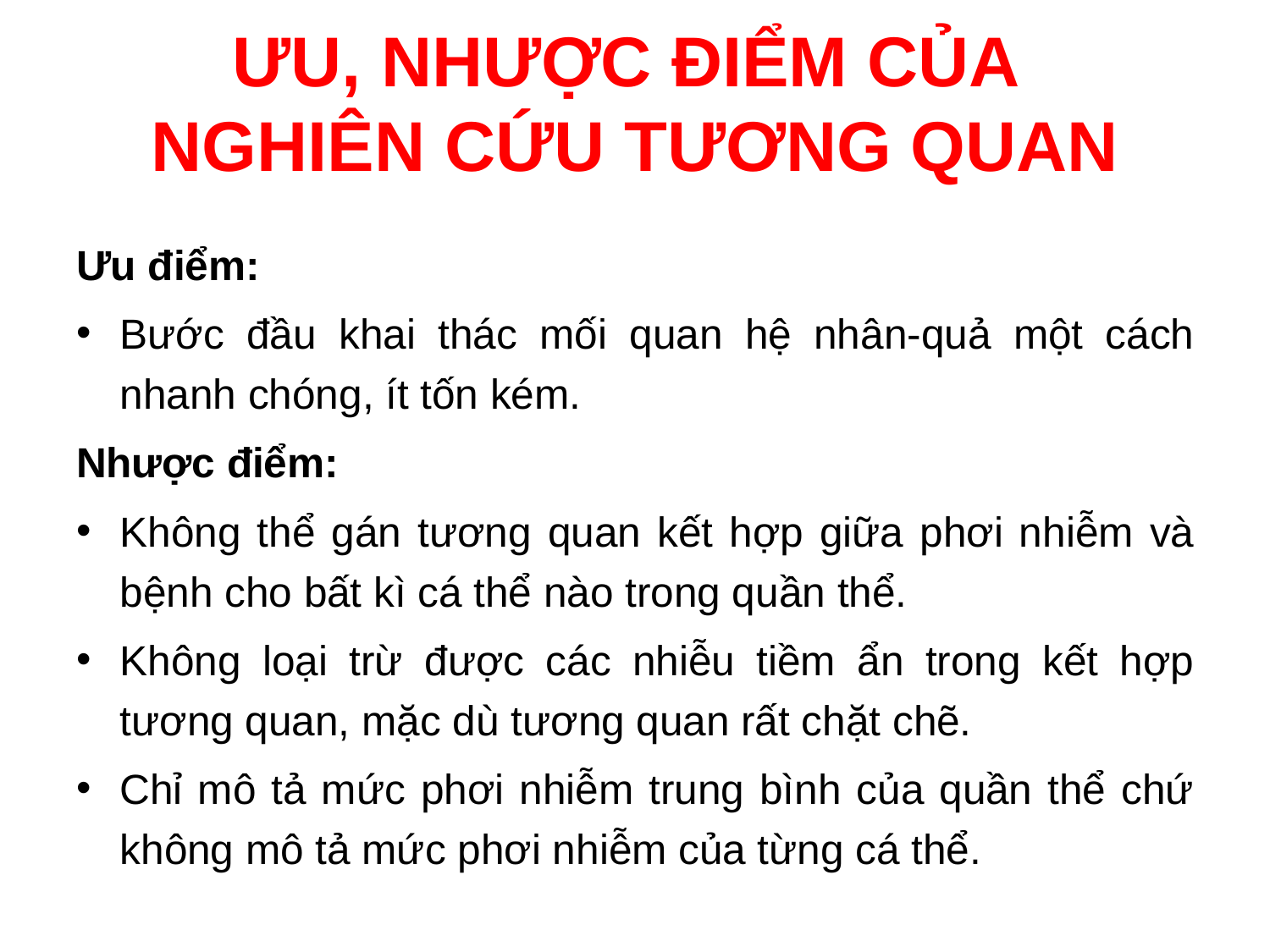

# ƯU, NHƯỢC ĐIỂM CỦA NGHIÊN CỨU TƯƠNG QUAN
Ưu điểm:
Bước đầu khai thác mối quan hệ nhân-quả một cách nhanh chóng, ít tốn kém.
Nhược điểm:
Không thể gán tương quan kết hợp giữa phơi nhiễm và bệnh cho bất kì cá thể nào trong quần thể.
Không loại trừ được các nhiễu tiềm ẩn trong kết hợp tương quan, mặc dù tương quan rất chặt chẽ.
Chỉ mô tả mức phơi nhiễm trung bình của quần thể chứ không mô tả mức phơi nhiễm của từng cá thể.